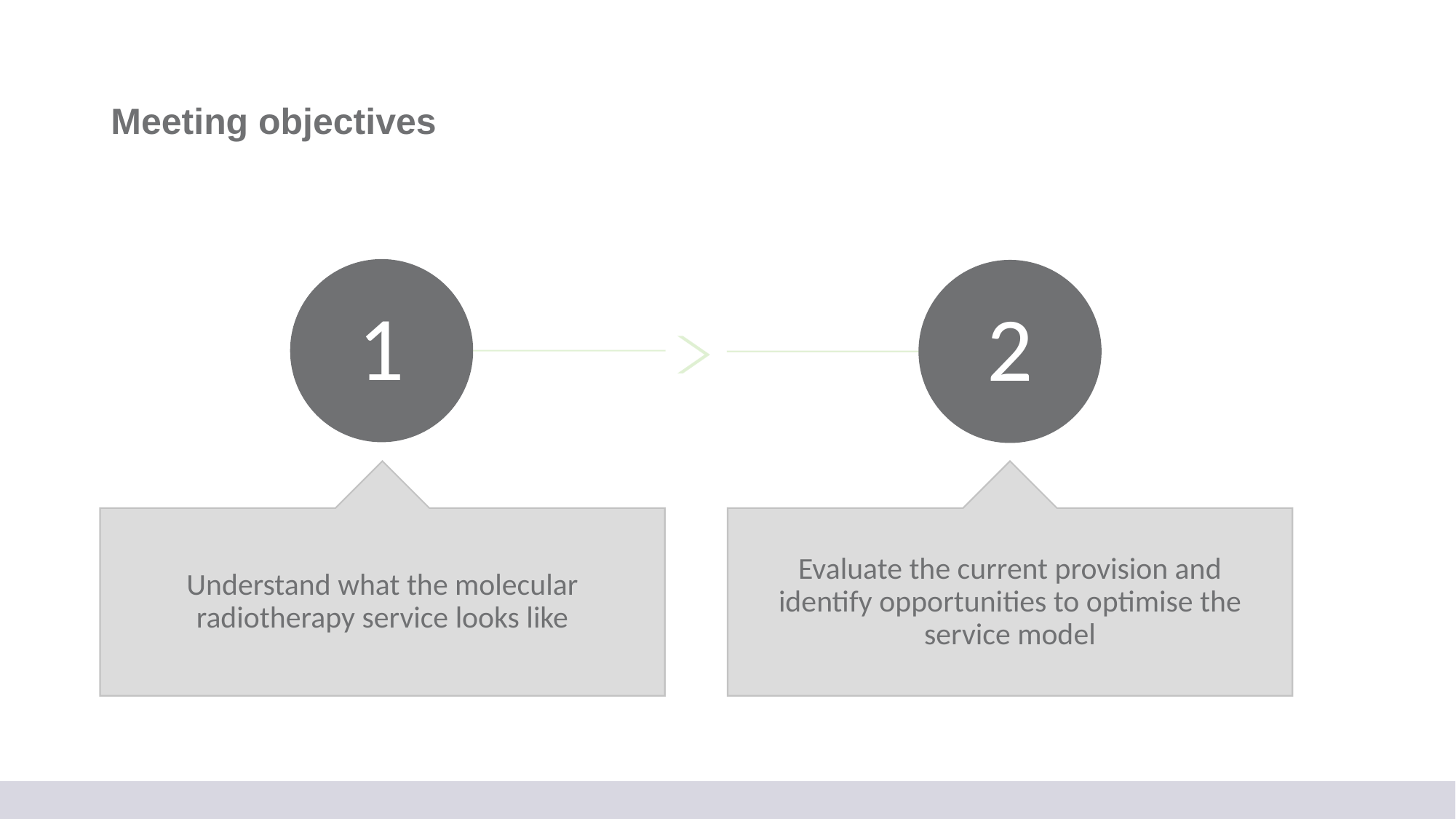

# Meeting objectives
1
Understand what the molecular radiotherapy service looks like
2
Evaluate the current provision and identify opportunities to optimise the service model